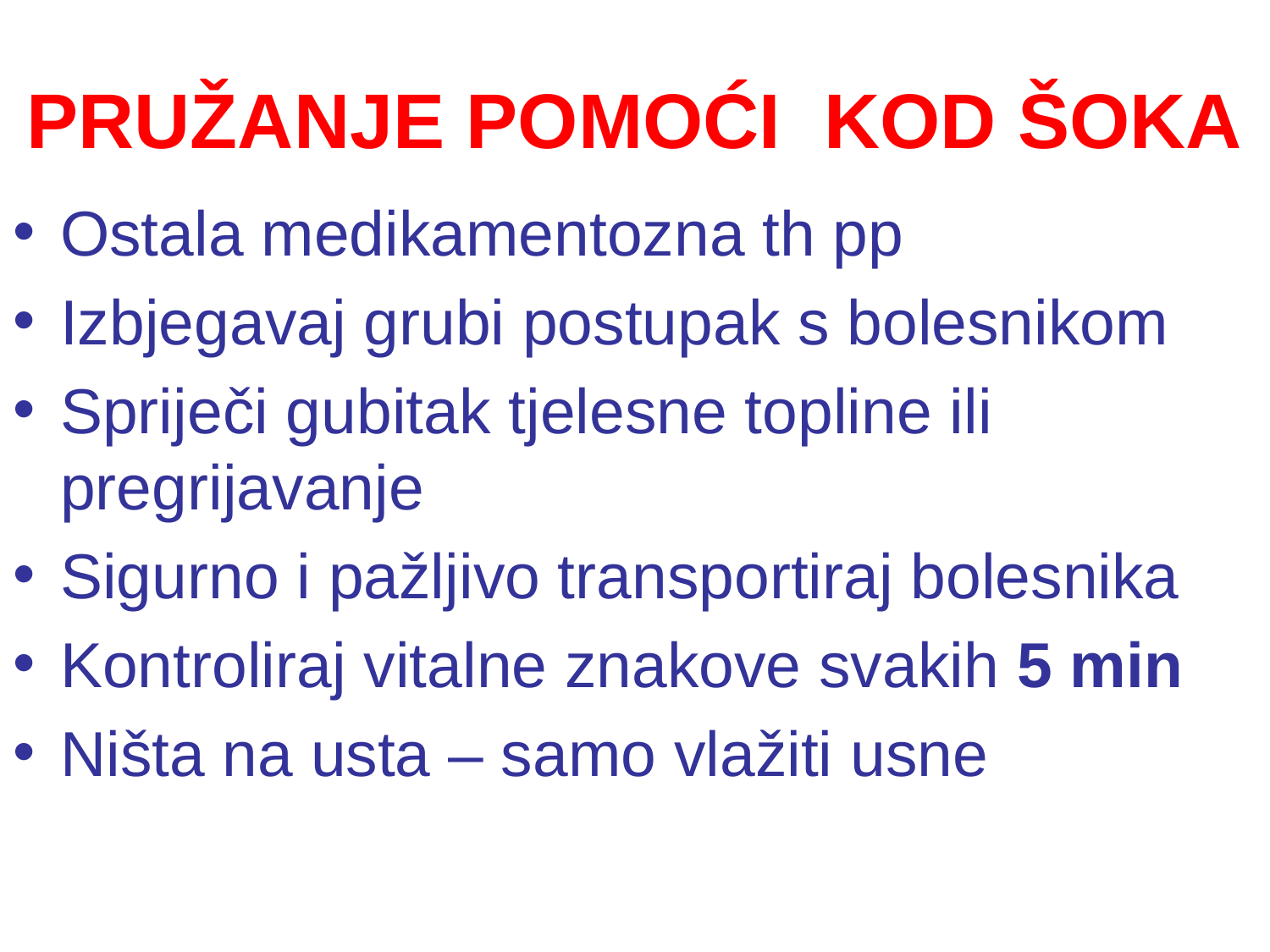

# PRUŽANJE POMOĆI  KOD ŠOKA
Ostala medikamentozna th pp
Izbjegavaj grubi postupak s bolesnikom
Spriječi gubitak tjelesne topline ili pregrijavanje
Sigurno i pažljivo transportiraj bolesnika
Kontroliraj vitalne znakove svakih 5 min
Ništa na usta – samo vlažiti usne